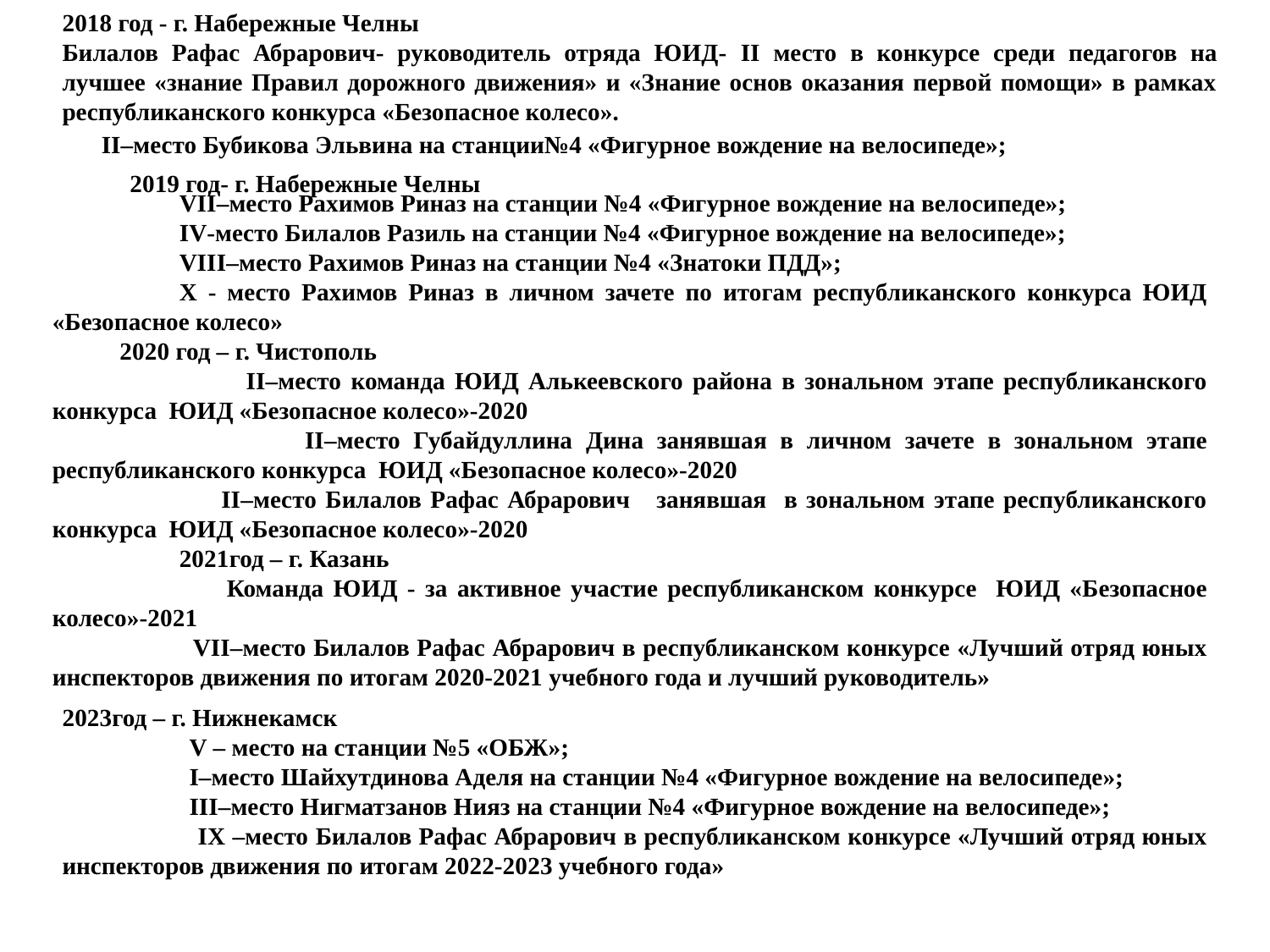

II–место Бубикова Эльвина на станции№4 «Фигурное вождение на велосипеде»;

 	VII–место Рахимов Риназ на станции №4 «Фигурное вождение на велосипеде»;
	IV-место Билалов Разиль на станции №4 «Фигурное вождение на велосипеде»;
	VIII–место Рахимов Риназ на станции №4 «Знатоки ПДД»;
	Х - место Рахимов Риназ в личном зачете по итогам республиканского конкурса ЮИД «Безопасное колесо»
           2020 год – г. Чистополь
                    II–место команда ЮИД Алькеевского района в зональном этапе республиканского конкурса  ЮИД «Безопасное колесо»-2020
                   II–место Губайдуллина Дина занявшая в личном зачете в зональном этапе республиканского конкурса  ЮИД «Безопасное колесо»-2020
                   II–место Билалов Рафас Абрарович   занявшая  в зональном этапе республиканского конкурса  ЮИД «Безопасное колесо»-2020
	2021год – г. Казань
                  Команда ЮИД - за активное участие республиканском конкурсе  ЮИД «Безопасное колесо»-2021
                   VII–место Билалов Рафас Абрарович в республиканском конкурсе «Лучший отряд юных инспекторов движения по итогам 2020-2021 учебного года и лучший руководитель»
2018 год - г. Набережные Челны
Билалов Рафас Абрарович- руководитель отряда ЮИД- II место в конкурсе среди педагогов на лучшее «знание Правил дорожного движения» и «Знание основ оказания первой помощи» в рамках республиканского конкурса «Безопасное колесо».

           2019 год- г. Набережные Челны
2023год – г. Нижнекамск
	V – место на станции №5 «ОБЖ»;
	I–место Шайхутдинова Аделя на станции №4 «Фигурное вождение на велосипеде»;
	III–место Нигматзанов Нияз на станции №4 «Фигурное вождение на велосипеде»;
                   IХ –место Билалов Рафас Абрарович в республиканском конкурсе «Лучший отряд юных инспекторов движения по итогам 2022-2023 учебного года»